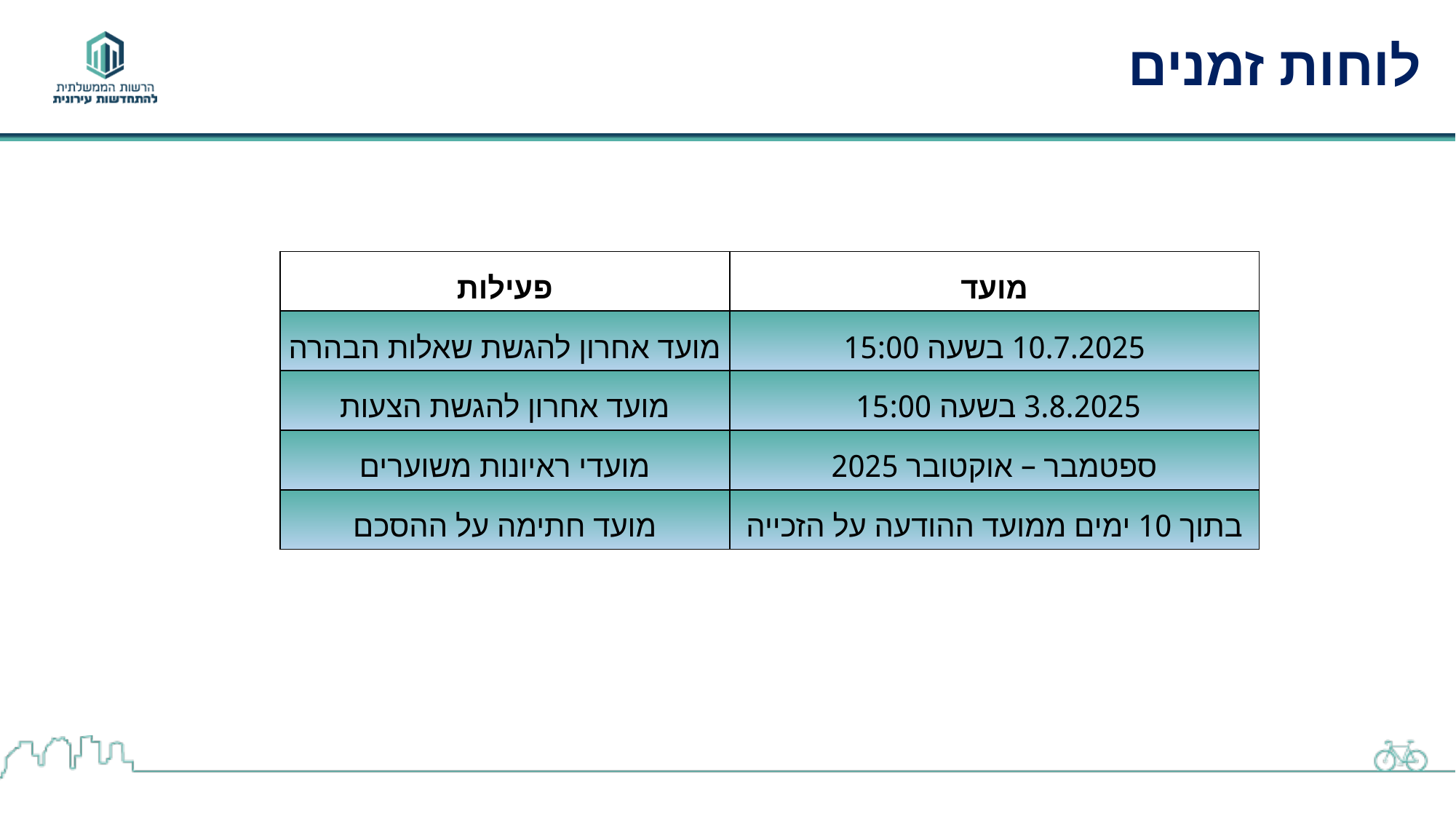

# לוחות זמנים
| פעילות | מועד |
| --- | --- |
| מועד אחרון להגשת שאלות הבהרה | 10.7.2025 בשעה 15:00 |
| מועד אחרון להגשת הצעות | 3.8.2025 בשעה 15:00 |
| מועדי ראיונות משוערים | ספטמבר – אוקטובר 2025 |
| מועד חתימה על ההסכם | בתוך 10 ימים ממועד ההודעה על הזכייה |